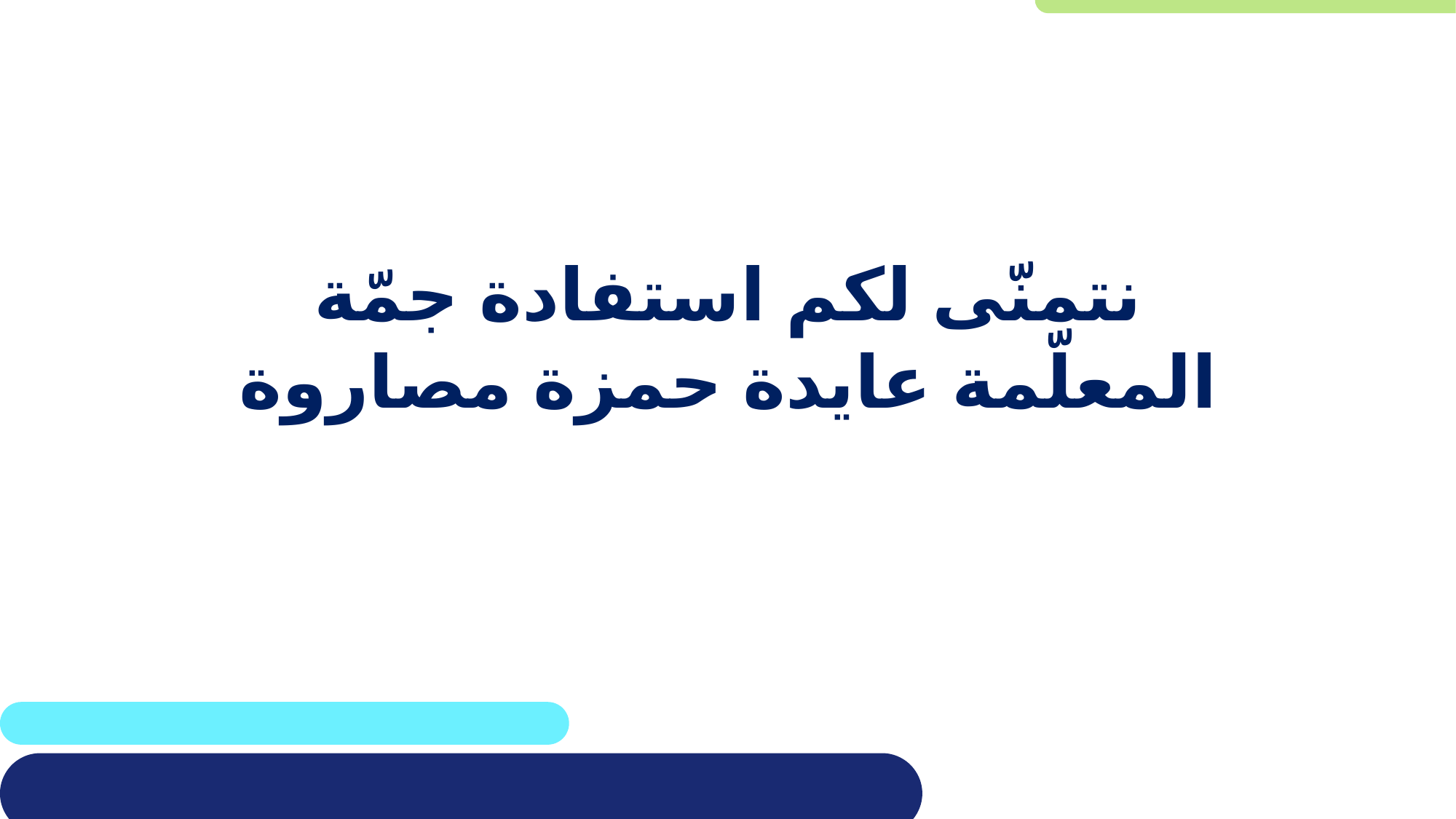

# نتمنّى لكم استفادة جمّة المعلّمة عايدة حمزة مصاروة